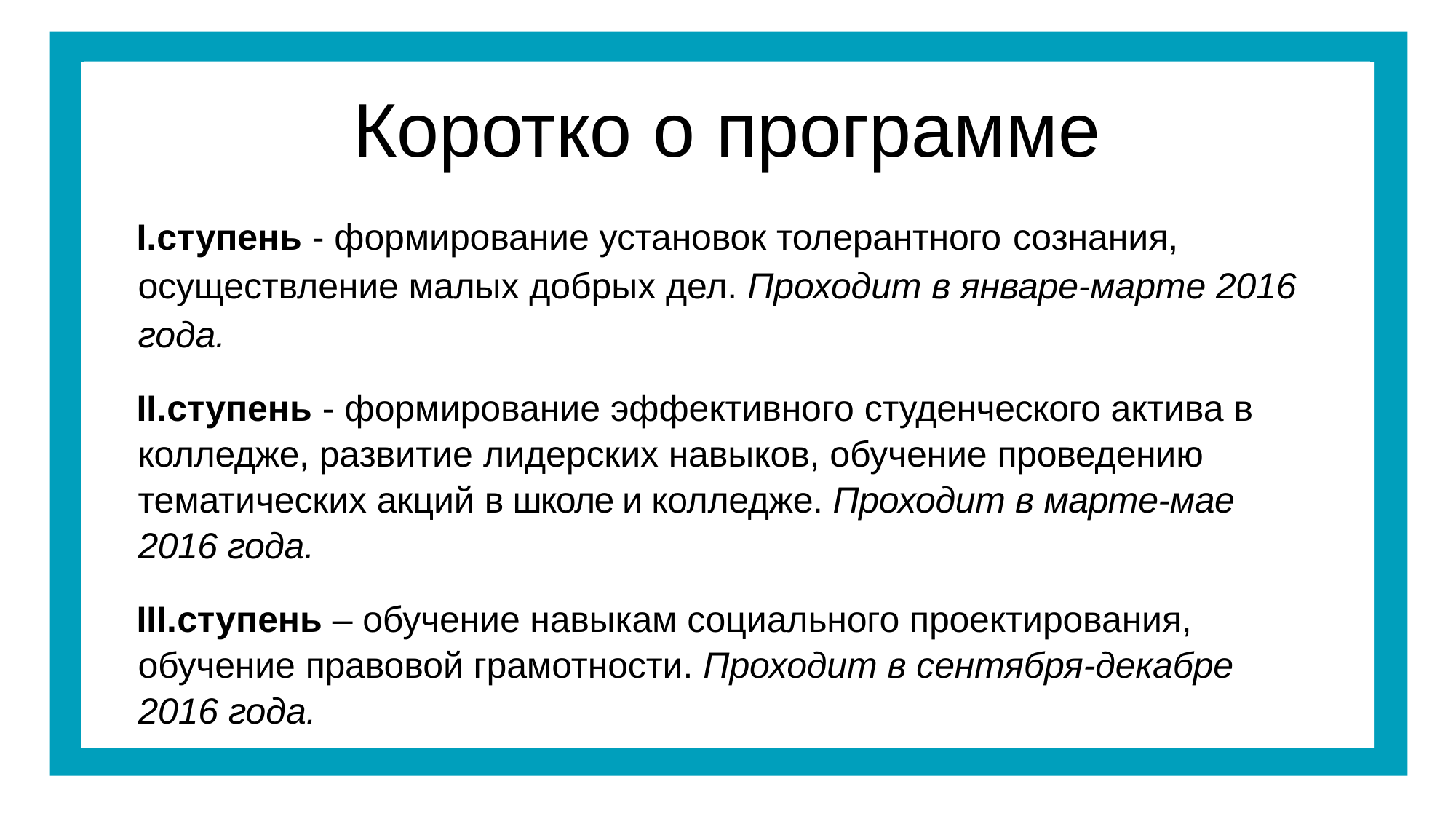

# Коротко о программе
ступень - формирование установок толерантного сознания, осуществление малых добрых дел. Проходит в январе-марте 2016 года.
ступень - формирование эффективного студенческого актива в  колледже, развитие лидерских навыков, обучение проведению  тематических акций в школе и колледже. Проходит в марте-мае 2016 года.
ступень – обучение навыкам социального проектирования, обучение правовой грамотности. Проходит в сентября-декабре 2016 года.